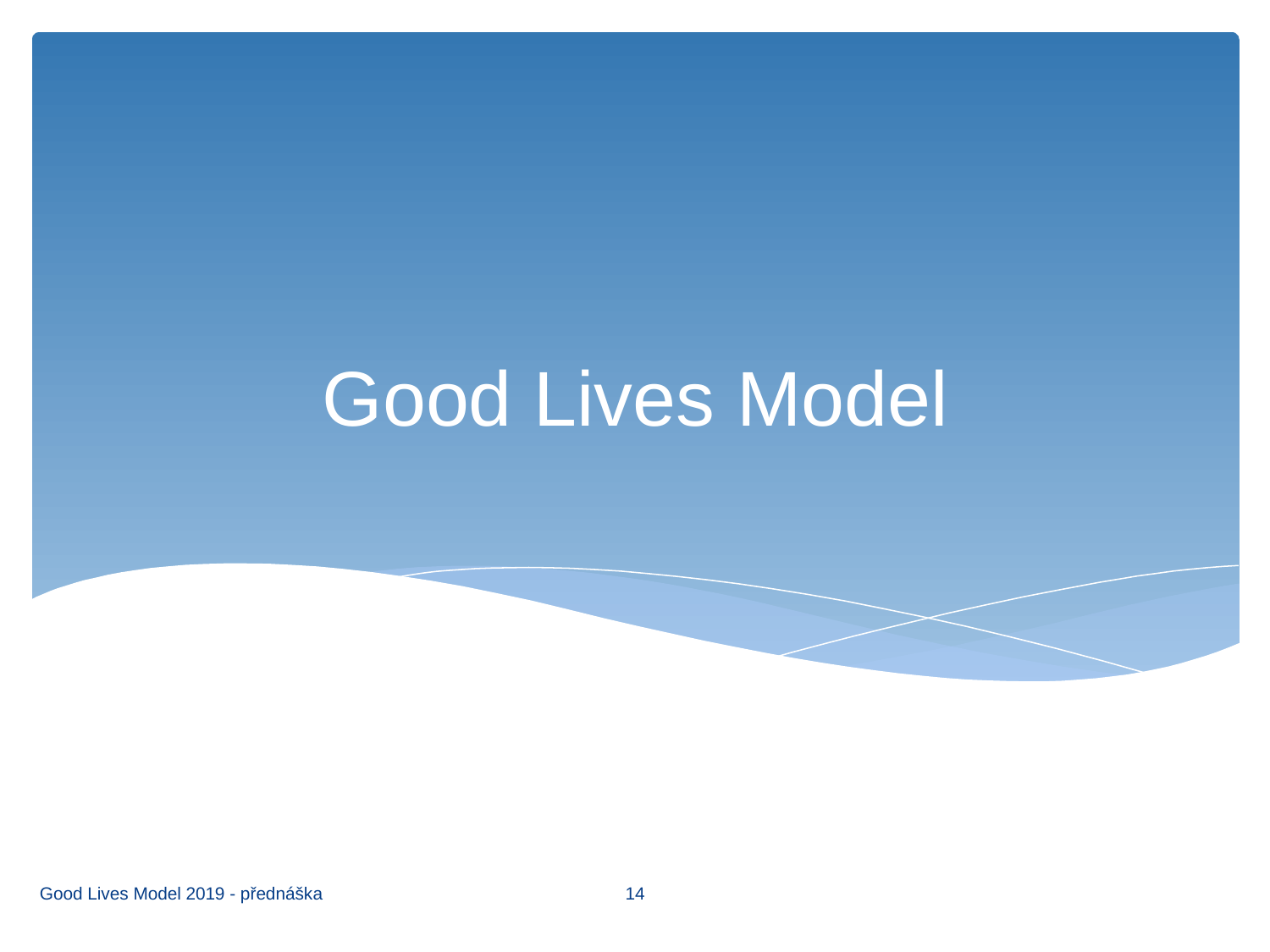

# Good Lives Model
14
Good Lives Model 2019 - přednáška